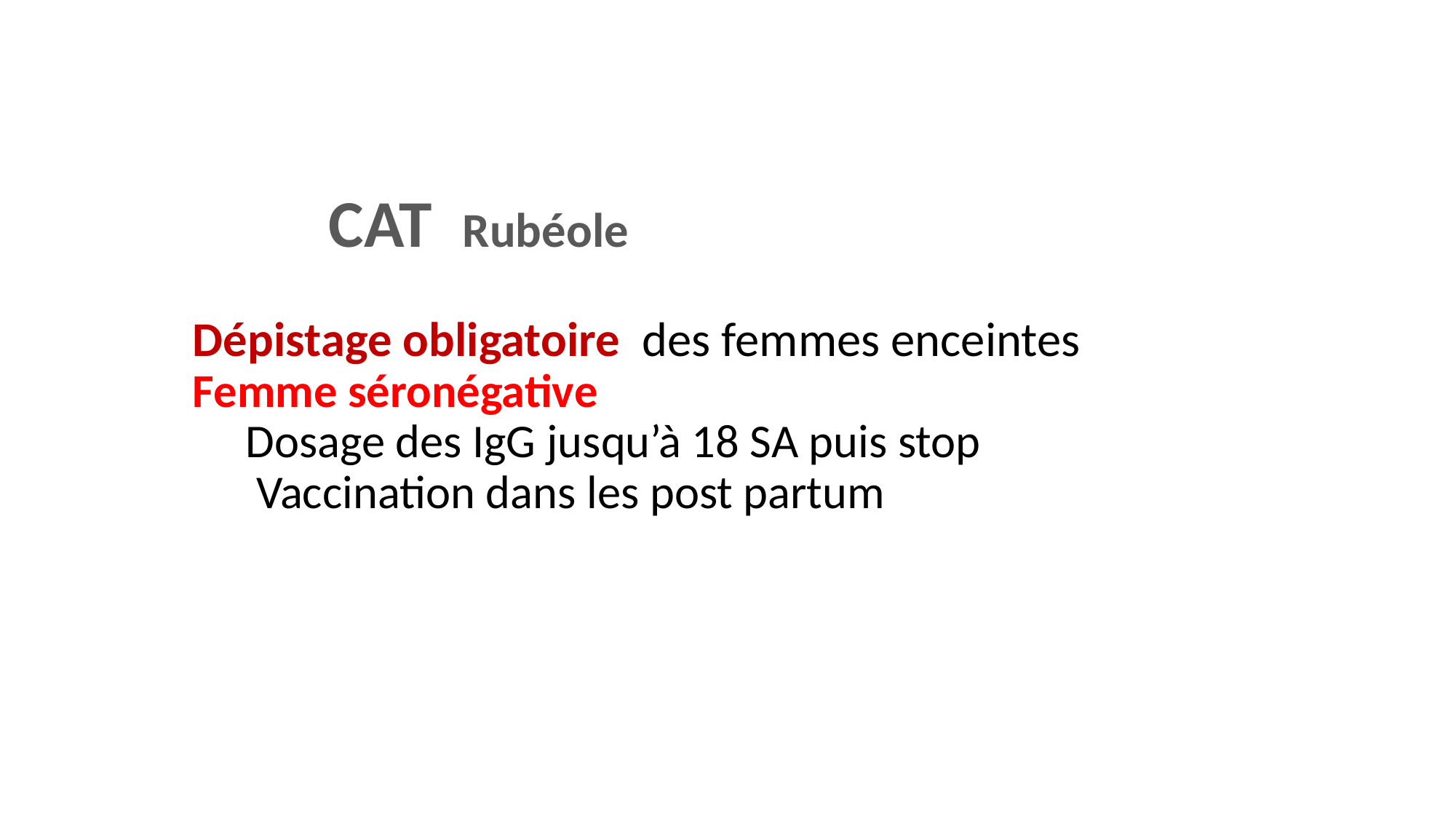

# CAT  Rubéole Dépistage obligatoire  des femmes enceintes Femme séronégative Dosage des IgG jusqu’à 18 SA puis stop Vaccination dans les post partum